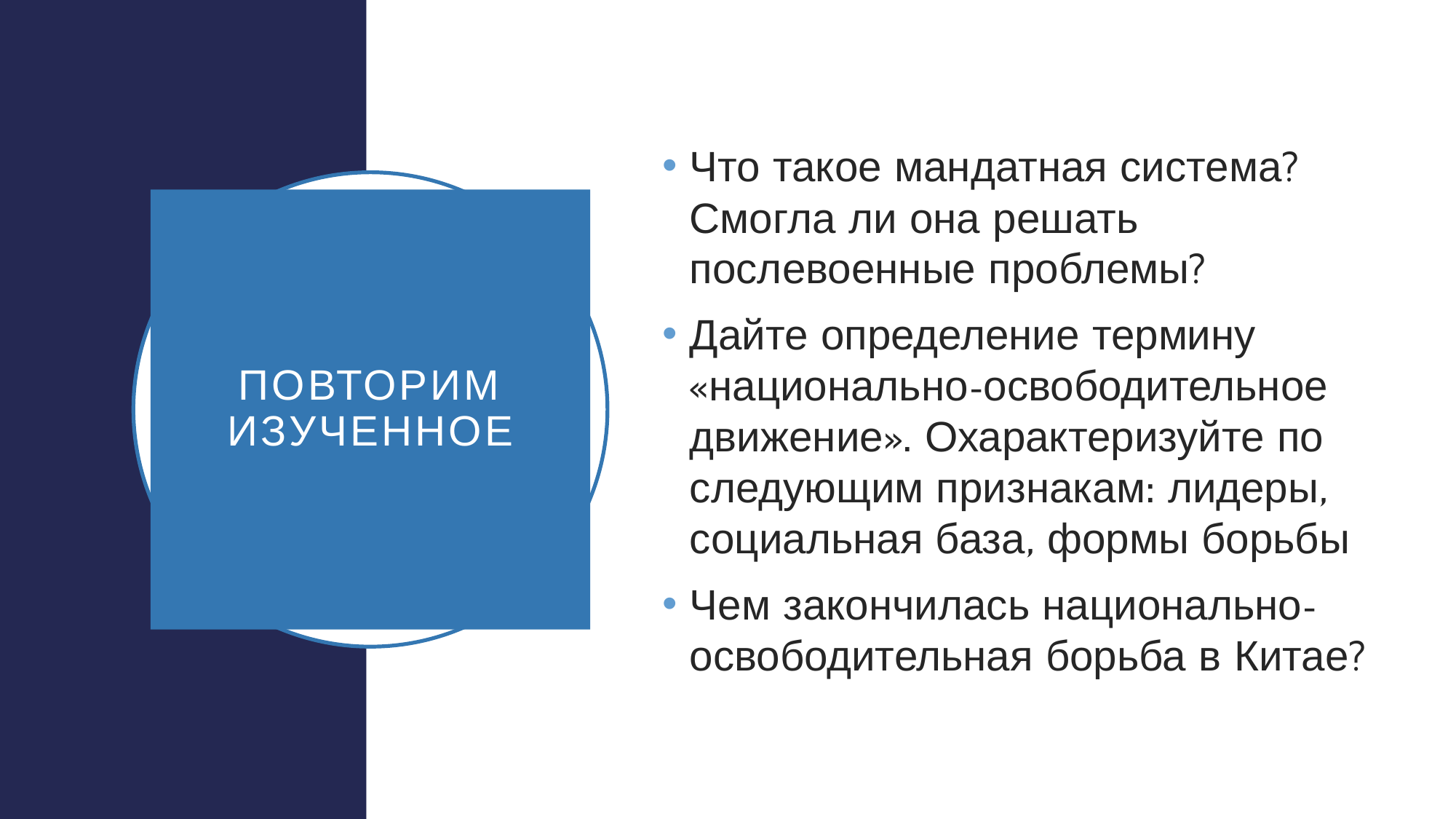

Что такое мандатная система? Смогла ли она решать послевоенные проблемы?
Дайте определение термину «национально-освободительное движение». Охарактеризуйте по следующим признакам: лидеры, социальная база, формы борьбы
Чем закончилась национально-освободительная борьба в Китае?

# Повторим изученное